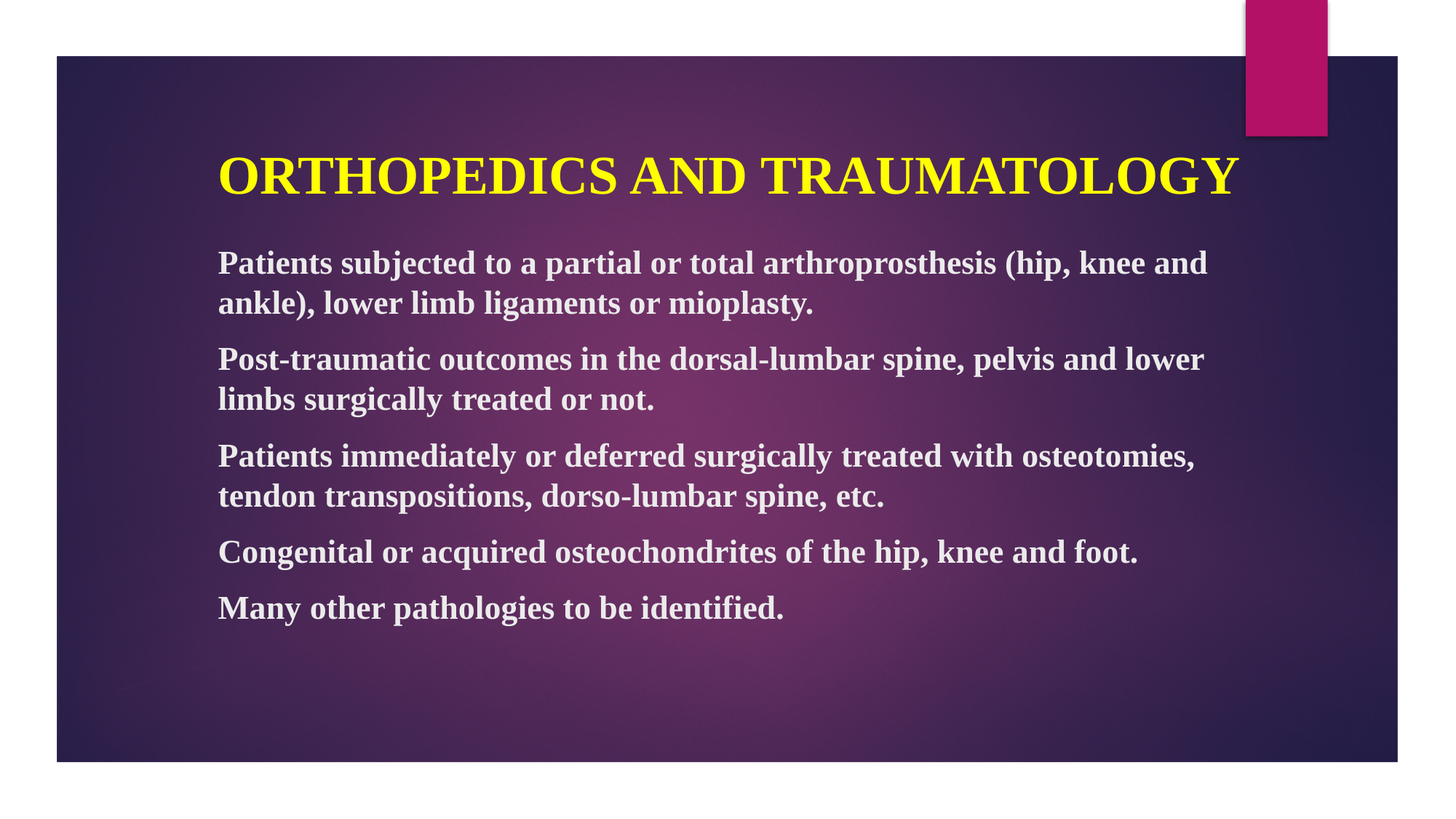

orthopedics and traumatology
# Patients subjected to a partial or total arthroprosthesis (hip, knee and ankle), lower limb ligaments or mioplasty. Post-traumatic outcomes in the dorsal-lumbar spine, pelvis and lower limbs surgically treated or not. Patients immediately or deferred surgically treated with osteotomies, tendon transpositions, dorso-lumbar spine, etc. Congenital or acquired osteochondrites of the hip, knee and foot. Many other pathologies to be identified.